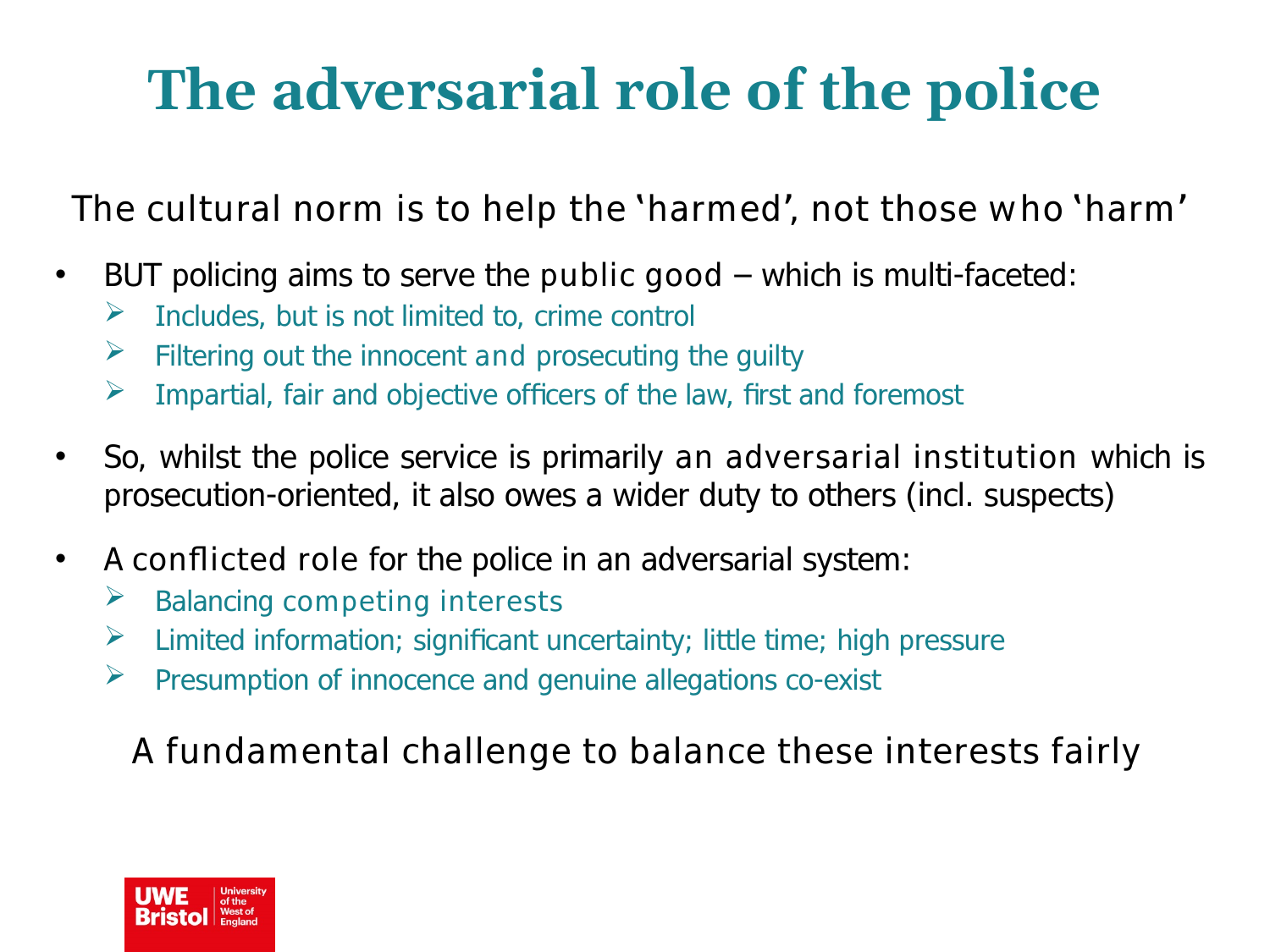

The adversarial role of the police
The cultural norm is to help the ‘harmed’, not those who ‘harm’

BUT policing aims to serve the public good – which is multi-faceted:
Includes, but is not limited to, crime control
Filtering out the innocent and prosecuting the guilty
Impartial, fair and objective officers of the law, first and foremost

So, whilst the police service is primarily an adversarial institution which is prosecution-oriented, it also owes a wider duty to others (incl. suspects)

A conflicted role for the police in an adversarial system:
Balancing competing interests
Limited information; significant uncertainty; little time; high pressure
Presumption of innocence and genuine allegations co-exist

A fundamental challenge to balance these interests fairly